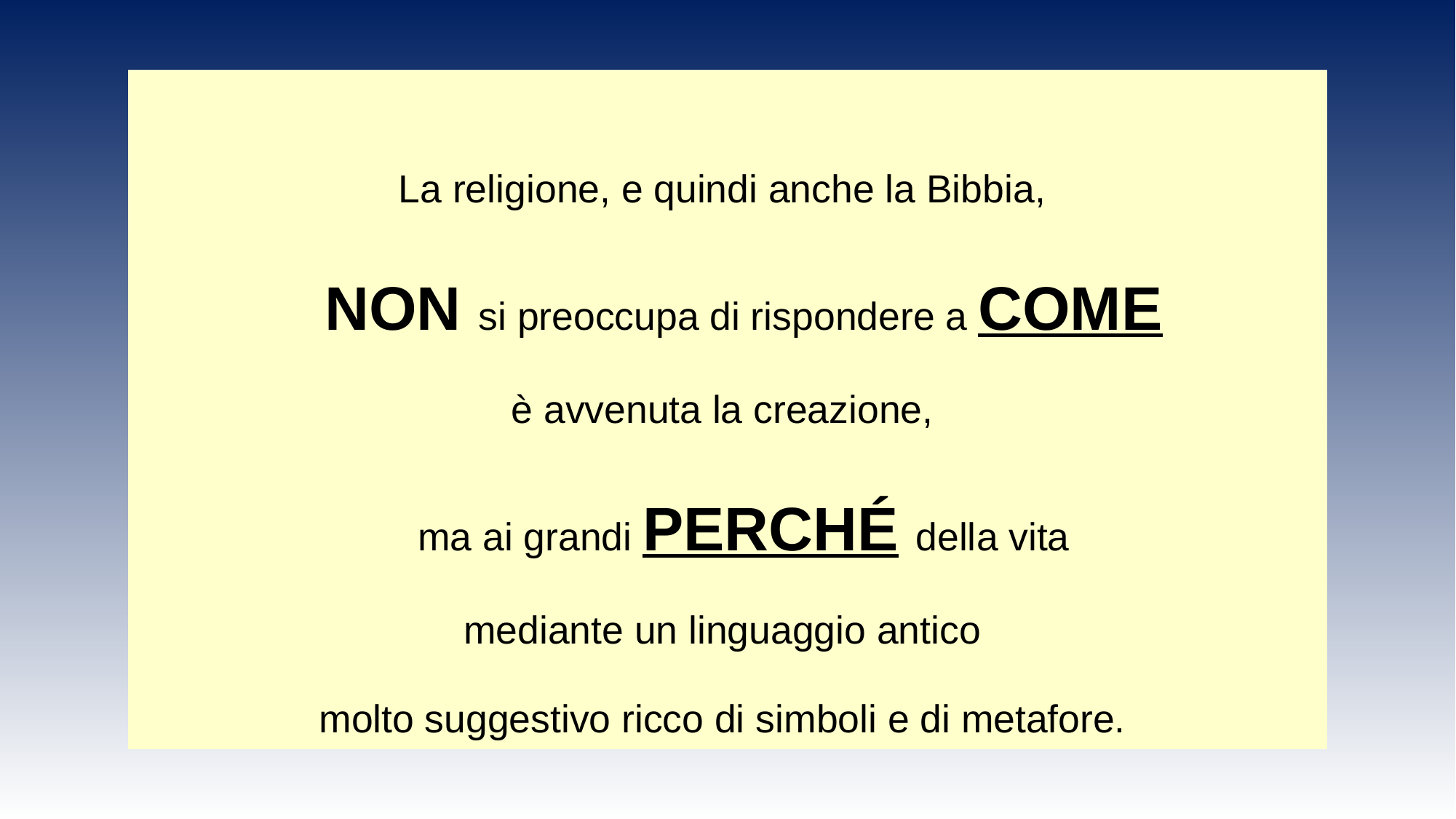

La religione, e quindi anche la Bibbia,
    NON si preoccupa di rispondere a COME
è avvenuta la creazione,
    ma ai grandi PERCHÉ della vita
mediante un linguaggio antico
molto suggestivo ricco di simboli e di metafore.